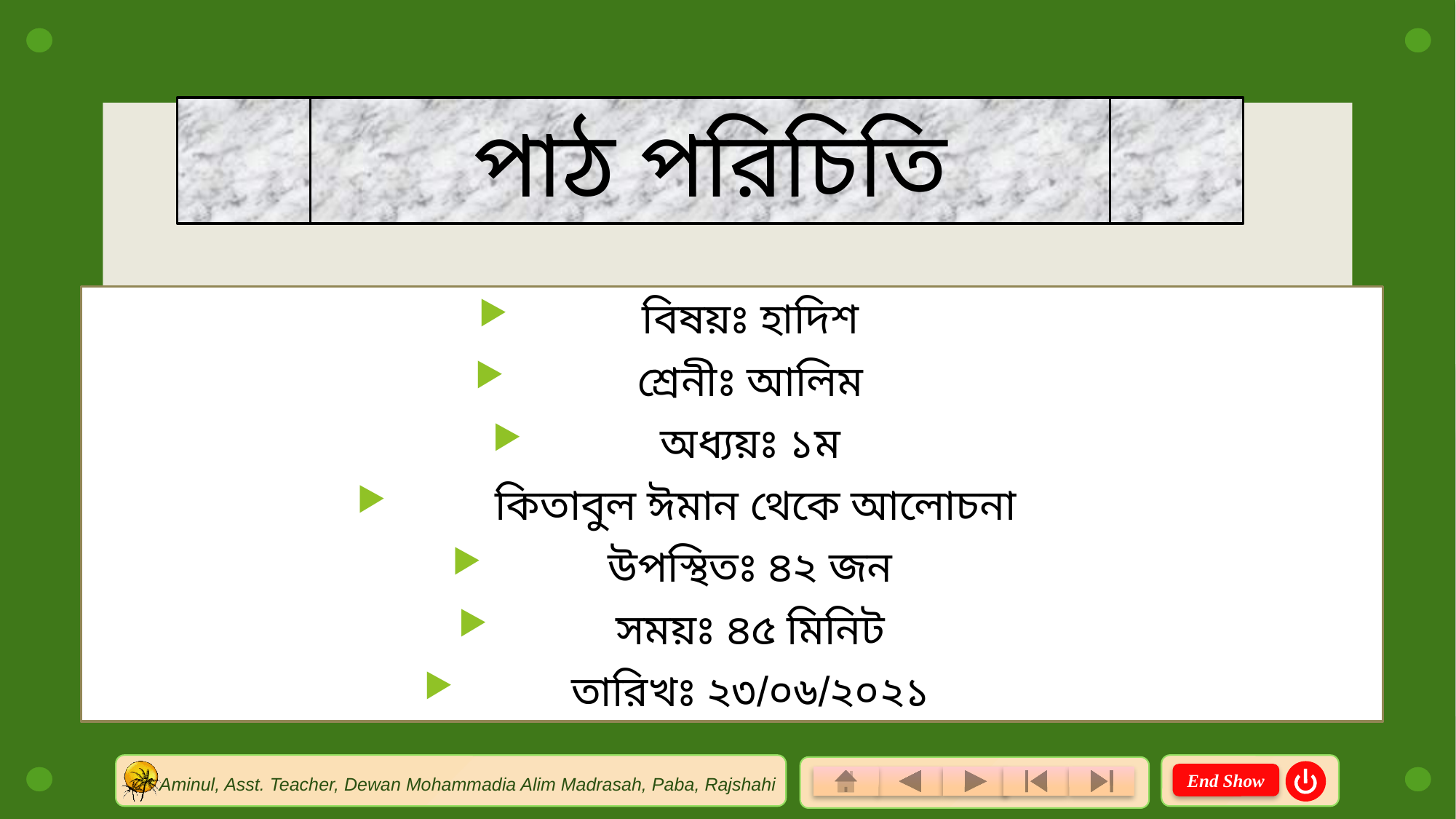

পাঠ পরিচিতি
বিষয়ঃ হাদিশ
শ্রেনীঃ আলিম
অধ্যয়ঃ ১ম
 কিতাবুল ঈমান থেকে আলোচনা
উপস্থিতঃ ৪২ জন
সময়ঃ ৪৫ মিনিট
তারিখঃ ২৩/০৬/২০২১